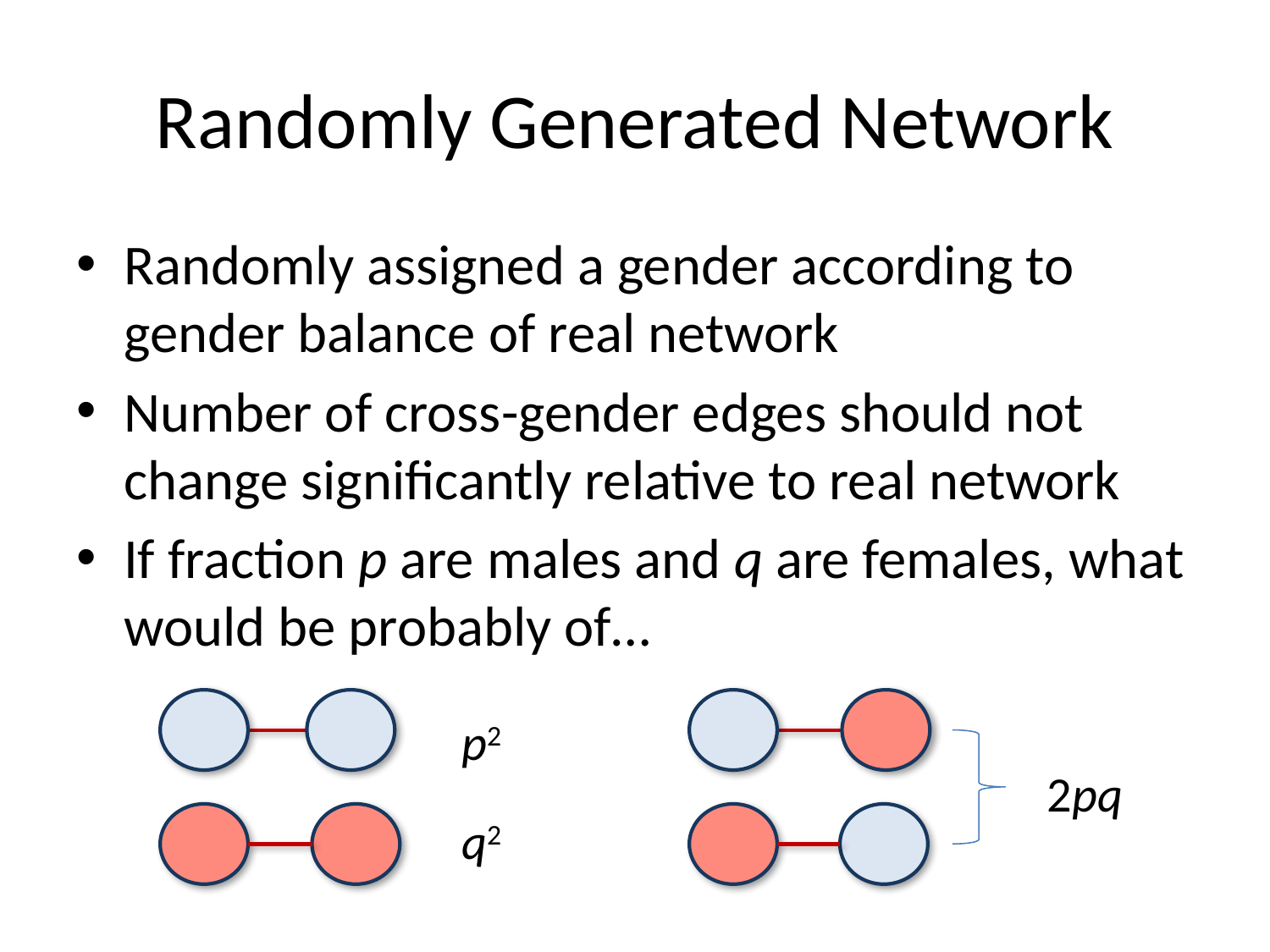

# Randomly Generated Network
Randomly assigned a gender according to gender balance of real network
Number of cross-gender edges should not change significantly relative to real network
If fraction p are males and q are females, what would be probably of…

p2

2pq

q2